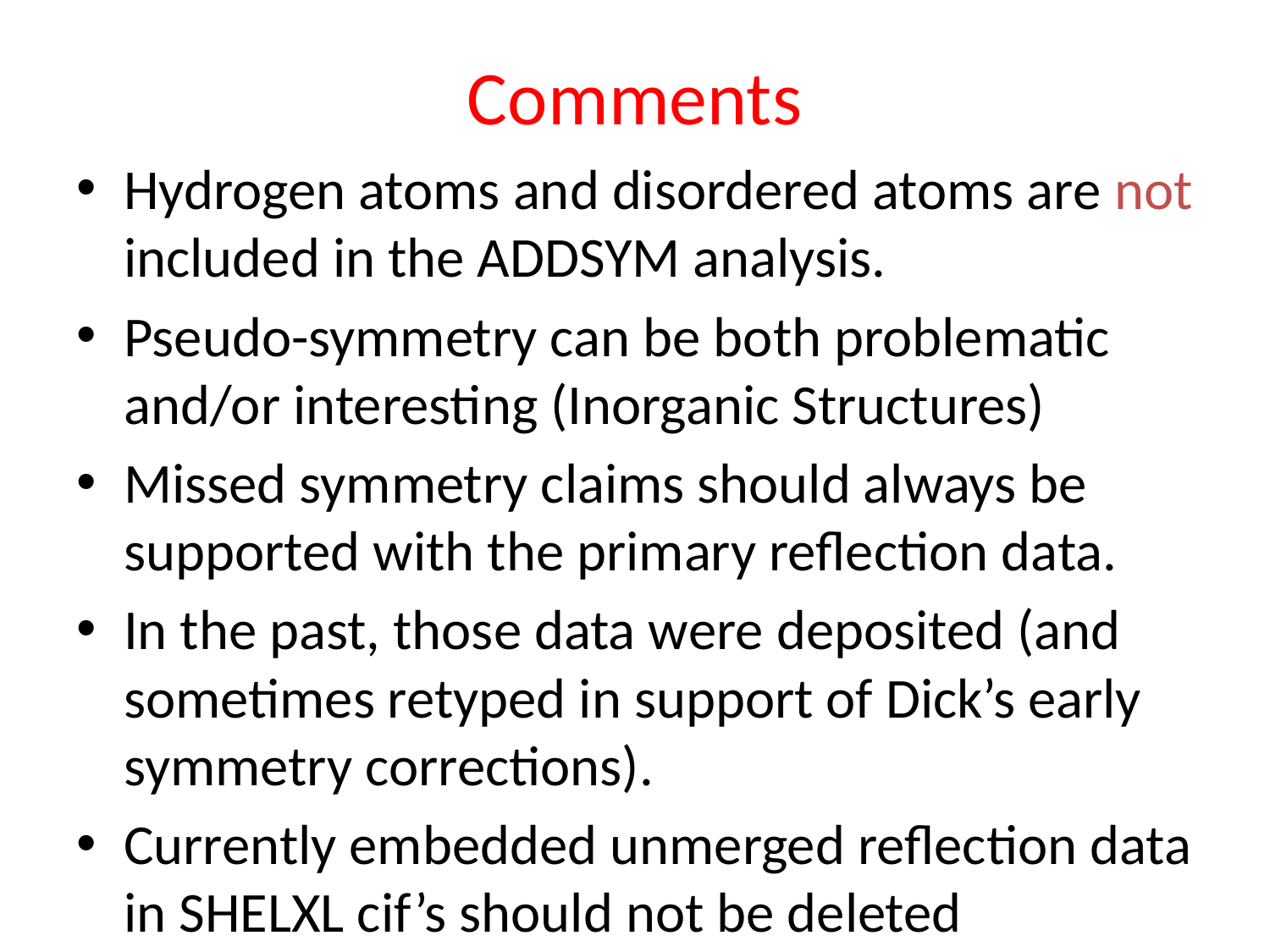

# Comments
Hydrogen atoms and disordered atoms are not included in the ADDSYM analysis.
Pseudo-symmetry can be both problematic and/or interesting (Inorganic Structures)
Missed symmetry claims should always be supported with the primary reflection data.
In the past, those data were deposited (and sometimes retyped in support of Dick’s early symmetry corrections).
Currently embedded unmerged reflection data in SHELXL cif’s should not be deleted